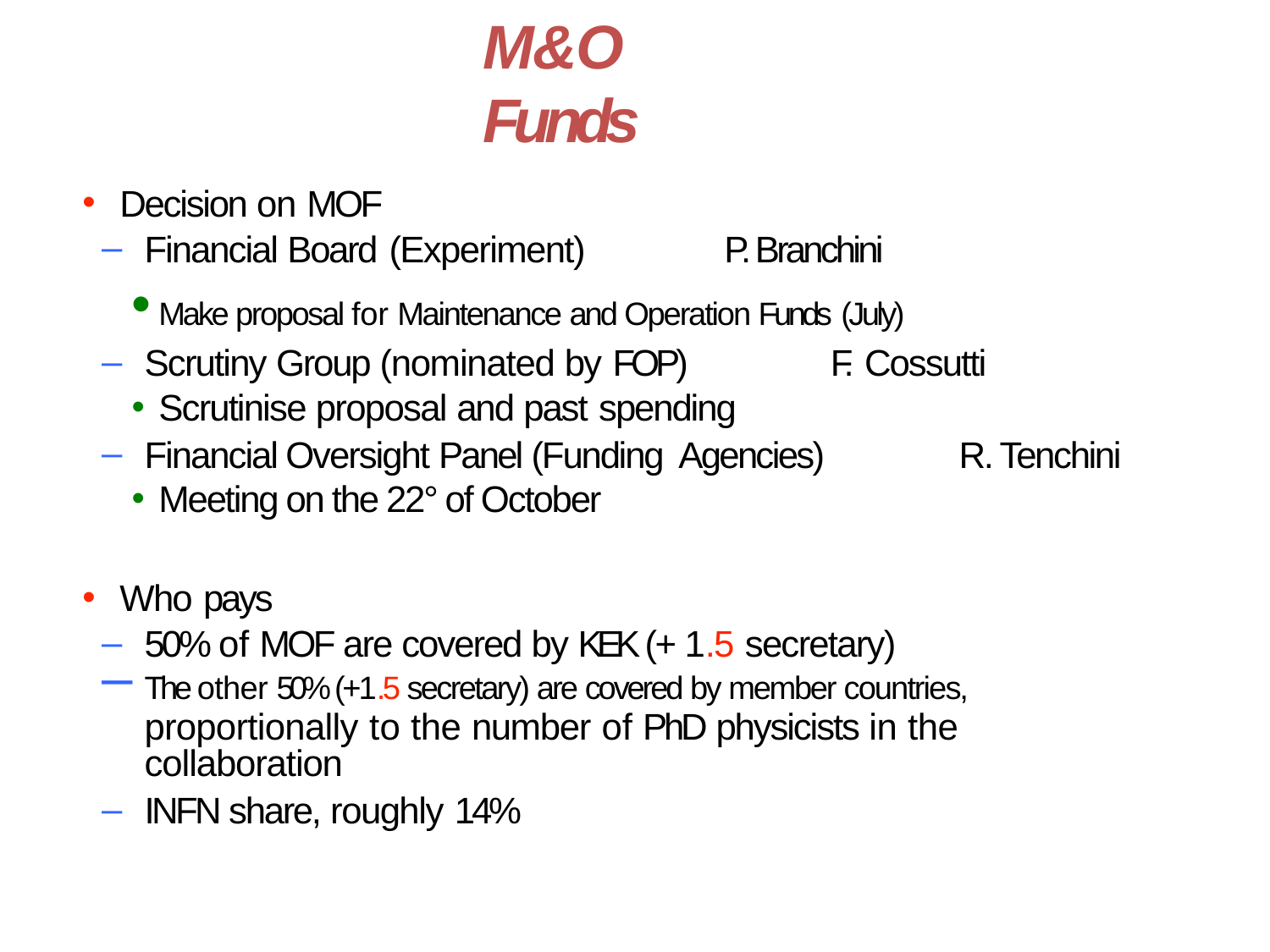

# M&O Funds
Decision on MOF
Financial Board (Experiment) 	P. Branchini
Make proposal for Maintenance and Operation Funds (July)
Scrutiny Group (nominated by FOP)  	F. Cossutti
Scrutinise proposal and past spending
Financial Oversight Panel (Funding Agencies) 	R. Tenchini
Meeting on the 22° of October

Who pays
50% of MOF are covered by KEK (+ 1.5 secretary)
The other 50% (+1.5 secretary) are covered by member countries,  proportionally to the number of PhD physicists in the collaboration
INFN share, roughly 14%
38